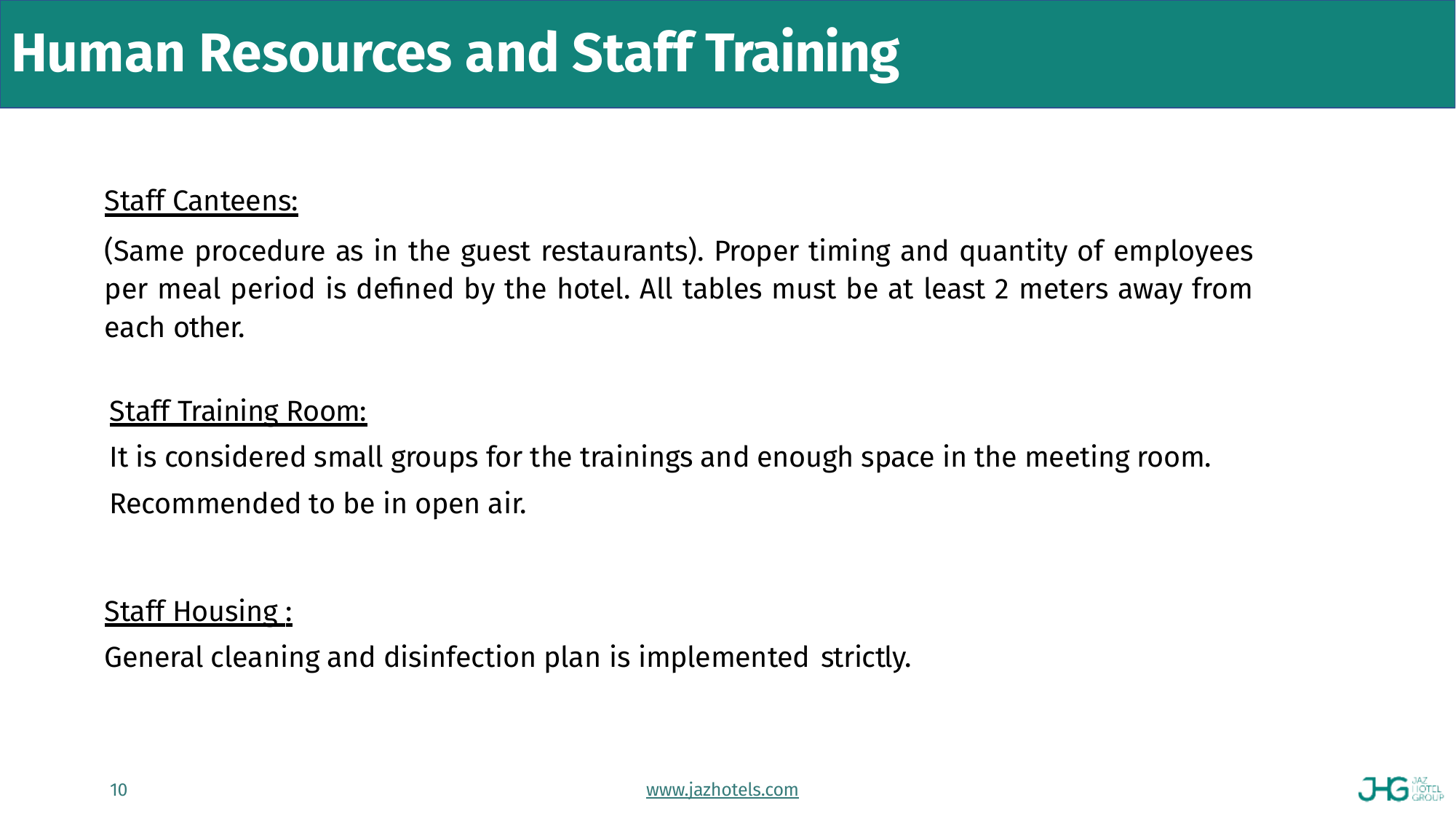

# Human Resources and Staff Training
Staff Canteens:
(Same procedure as in the guest restaurants). Proper timing and quantity of employees  per meal period is defined by the hotel. All tables must be at least 2 meters away from  each other.

Staff Training Room:
It is considered small groups for the trainings and enough space in the meeting room.
Recommended to be in open air.

Staff Housing :
General cleaning and disinfection plan is implemented strictly.
10
www.jazhotels.com